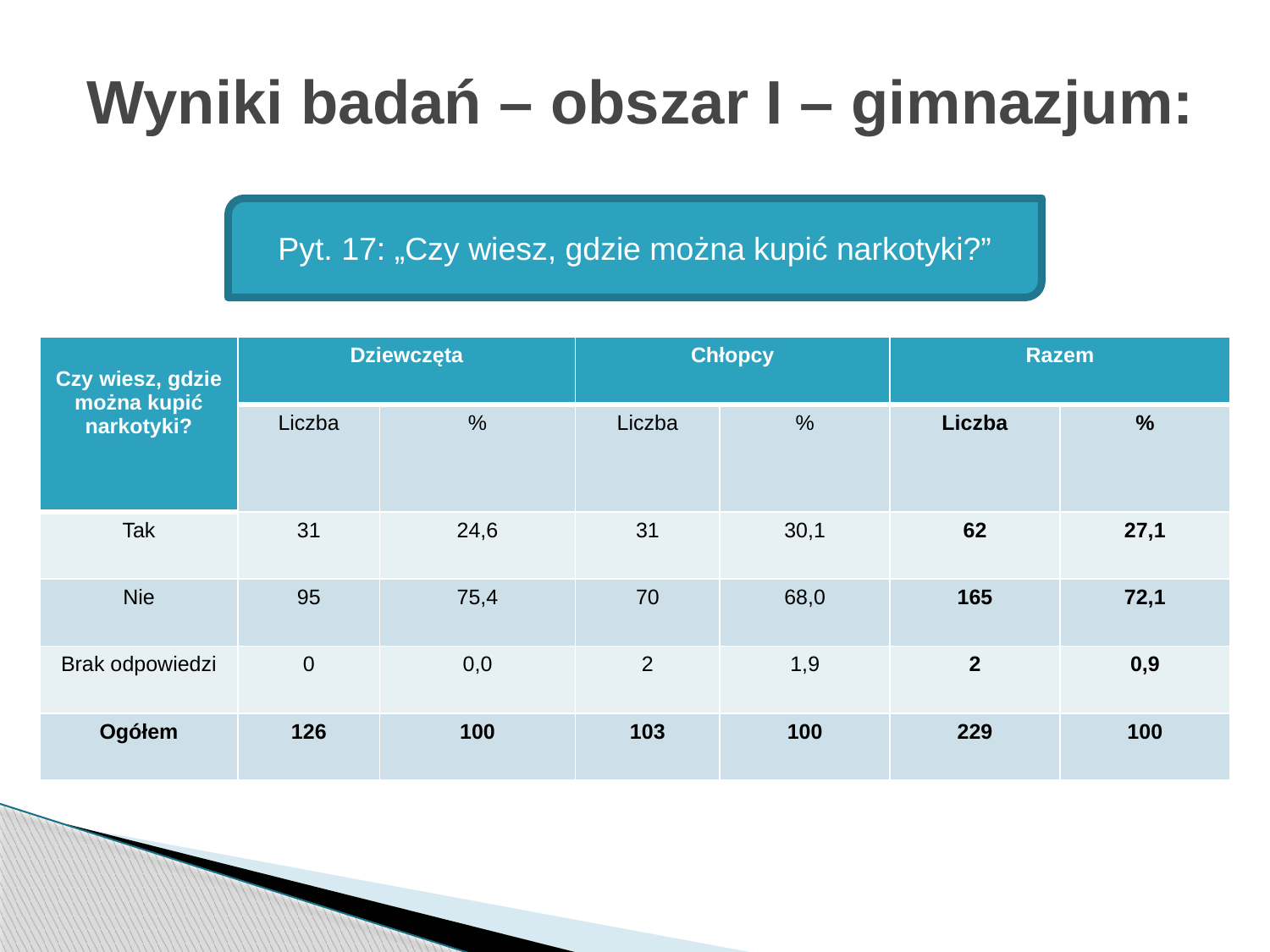

# Wyniki badań – obszar I – gimnazjum:
Pyt. 17: „Czy wiesz, gdzie można kupić narkotyki?”

| Czy wiesz, gdzie można kupić narkotyki? | Dziewczęta |  | Chłopcy |  | Razem |  |
| --- | --- | --- | --- | --- | --- | --- |
|  | Liczba | % | Liczba | % | Liczba | % |
| Tak | 31 | 24,6 | 31 | 30,1 | 62 | 27,1 |
| Nie | 95 | 75,4 | 70 | 68,0 | 165 | 72,1 |
| Brak odpowiedzi | 0 | 0,0 | 2 | 1,9 | 2 | 0,9 |
| Ogółem | 126 | 100 | 103 | 100 | 229 | 100 |